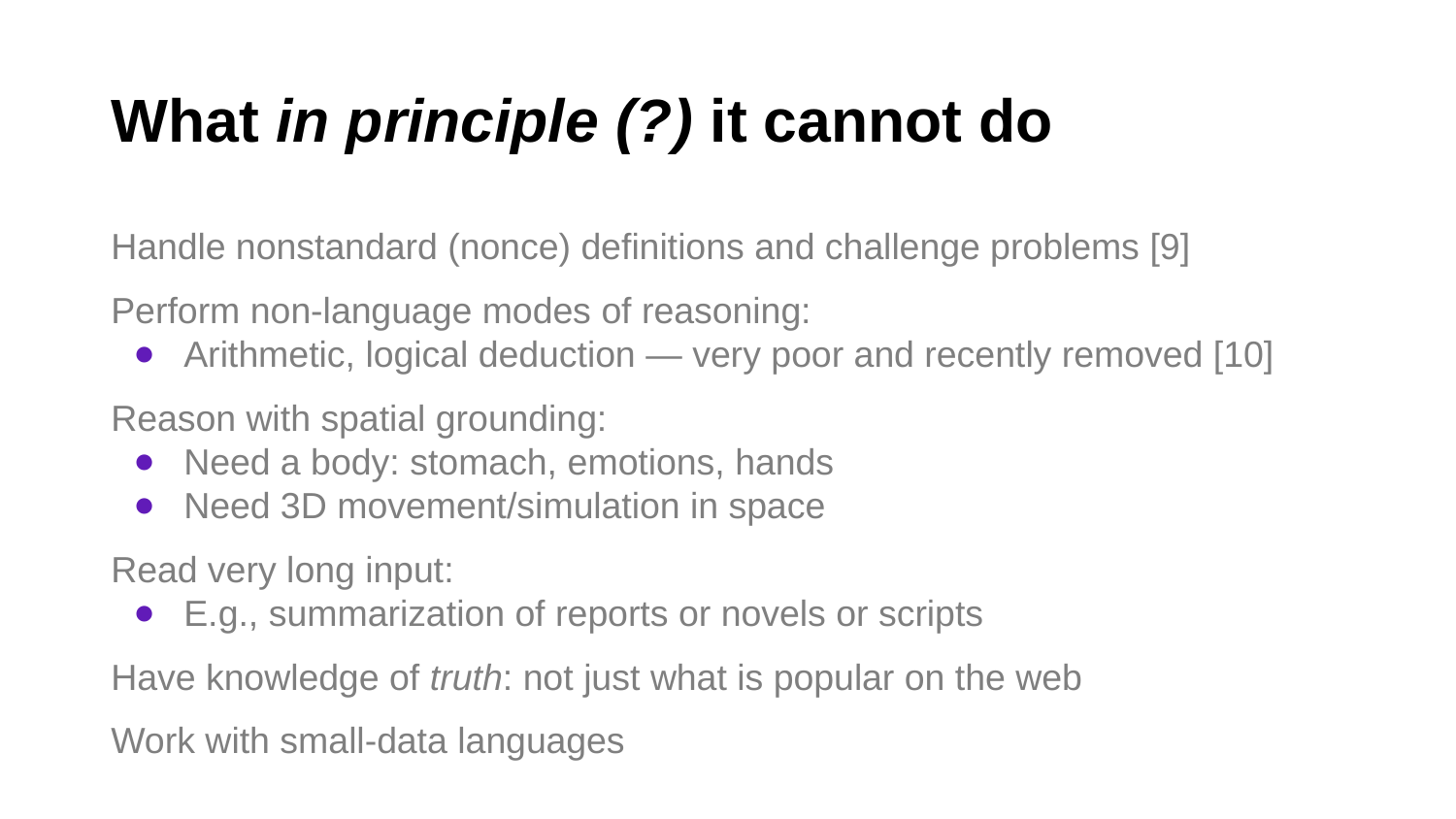

# What in principle (?) it cannot do
Handle nonstandard (nonce) definitions and challenge problems [9]
Perform non-language modes of reasoning:
Arithmetic, logical deduction — very poor and recently removed [10]
Reason with spatial grounding:
Need a body: stomach, emotions, hands
Need 3D movement/simulation in space
Read very long input:
E.g., summarization of reports or novels or scripts
Have knowledge of truth: not just what is popular on the web
Work with small-data languages